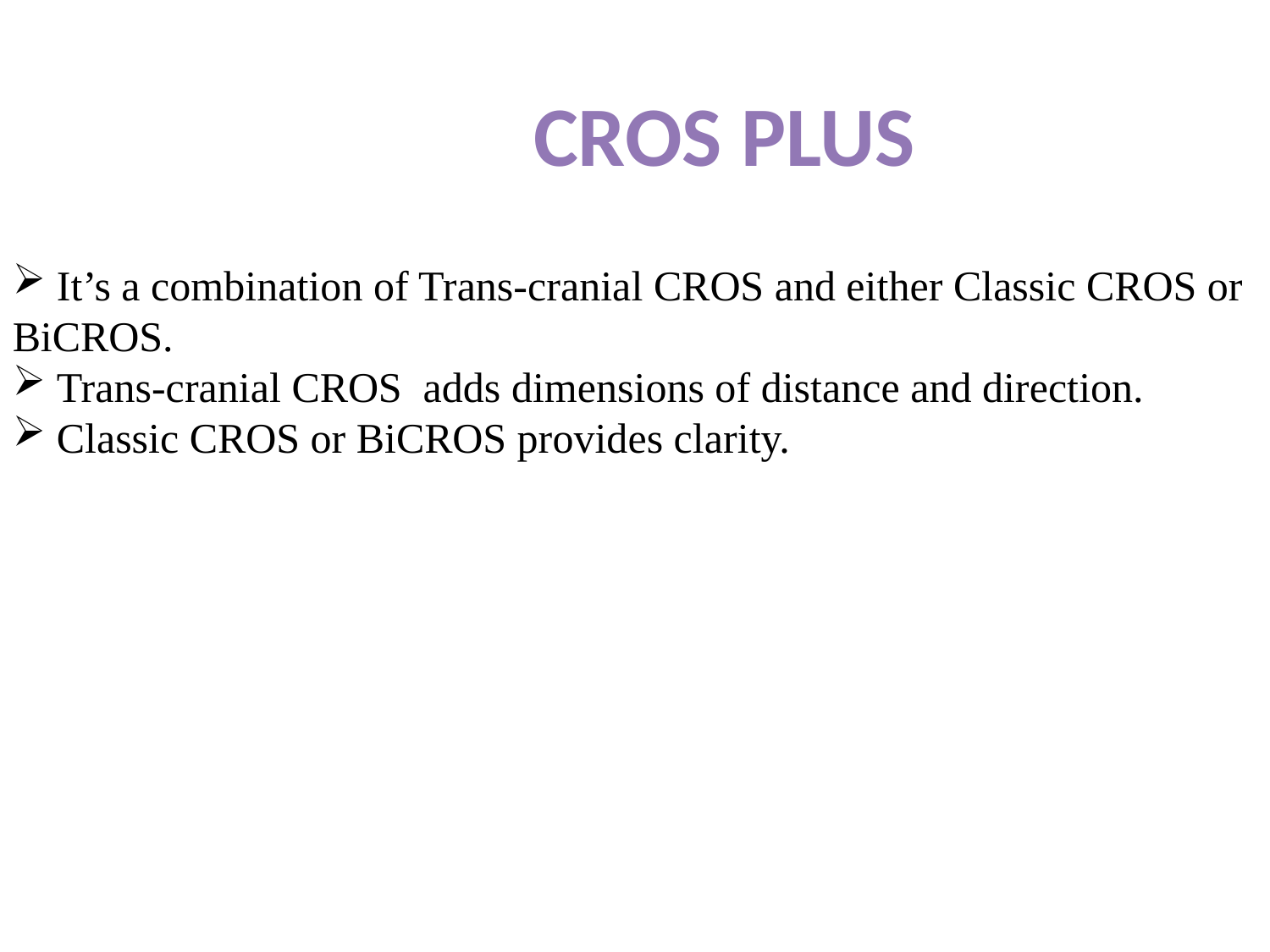

CROS PLUS
 It’s a combination of Trans-cranial CROS and either Classic CROS or BiCROS.
 Trans-cranial CROS  adds dimensions of distance and direction.
 Classic CROS or BiCROS provides clarity.